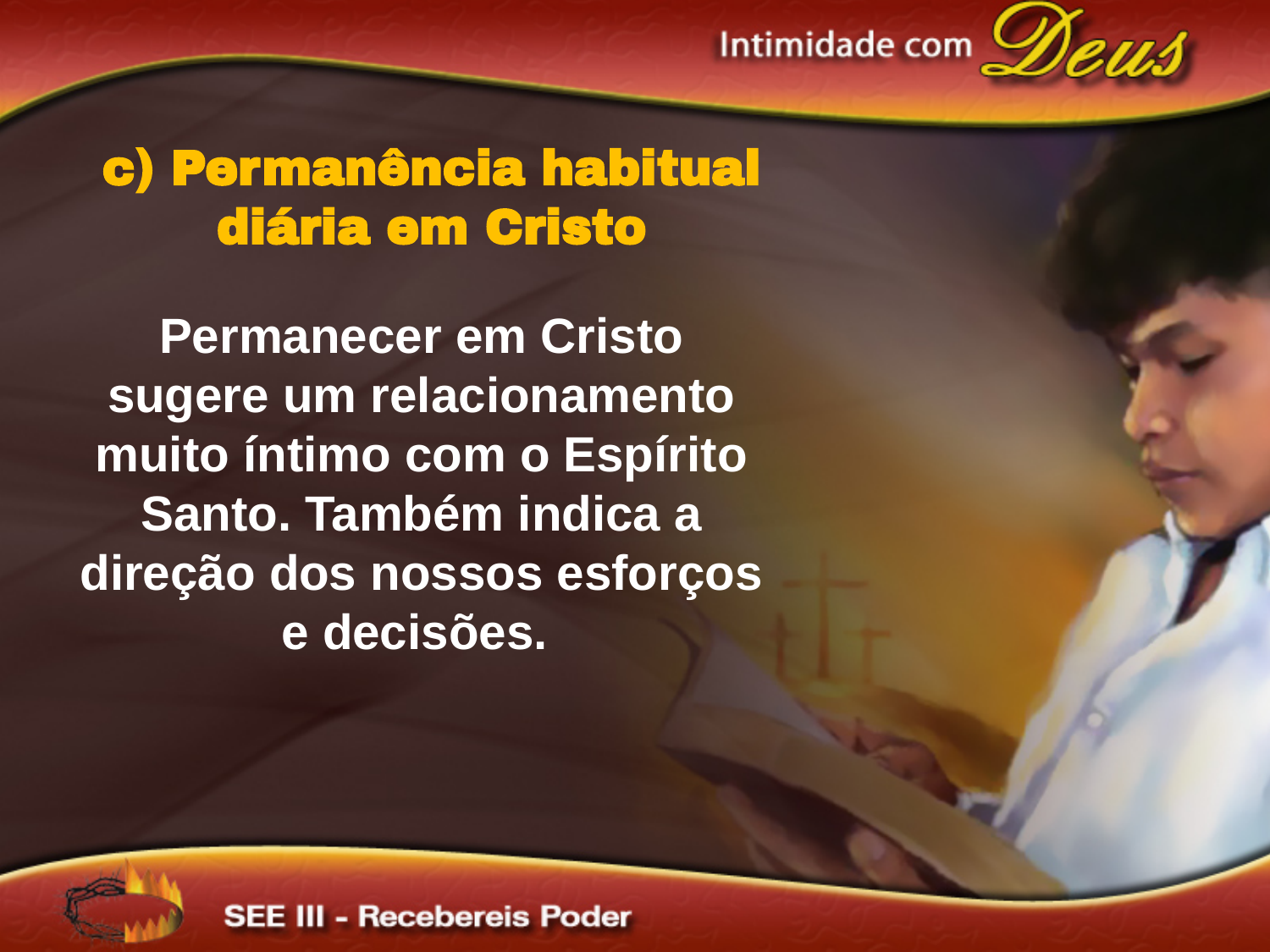

c) Permanência habitual diária em Cristo
Permanecer em Cristo sugere um relacionamento muito íntimo com o Espírito Santo. Também indica a direção dos nossos esforços e decisões.